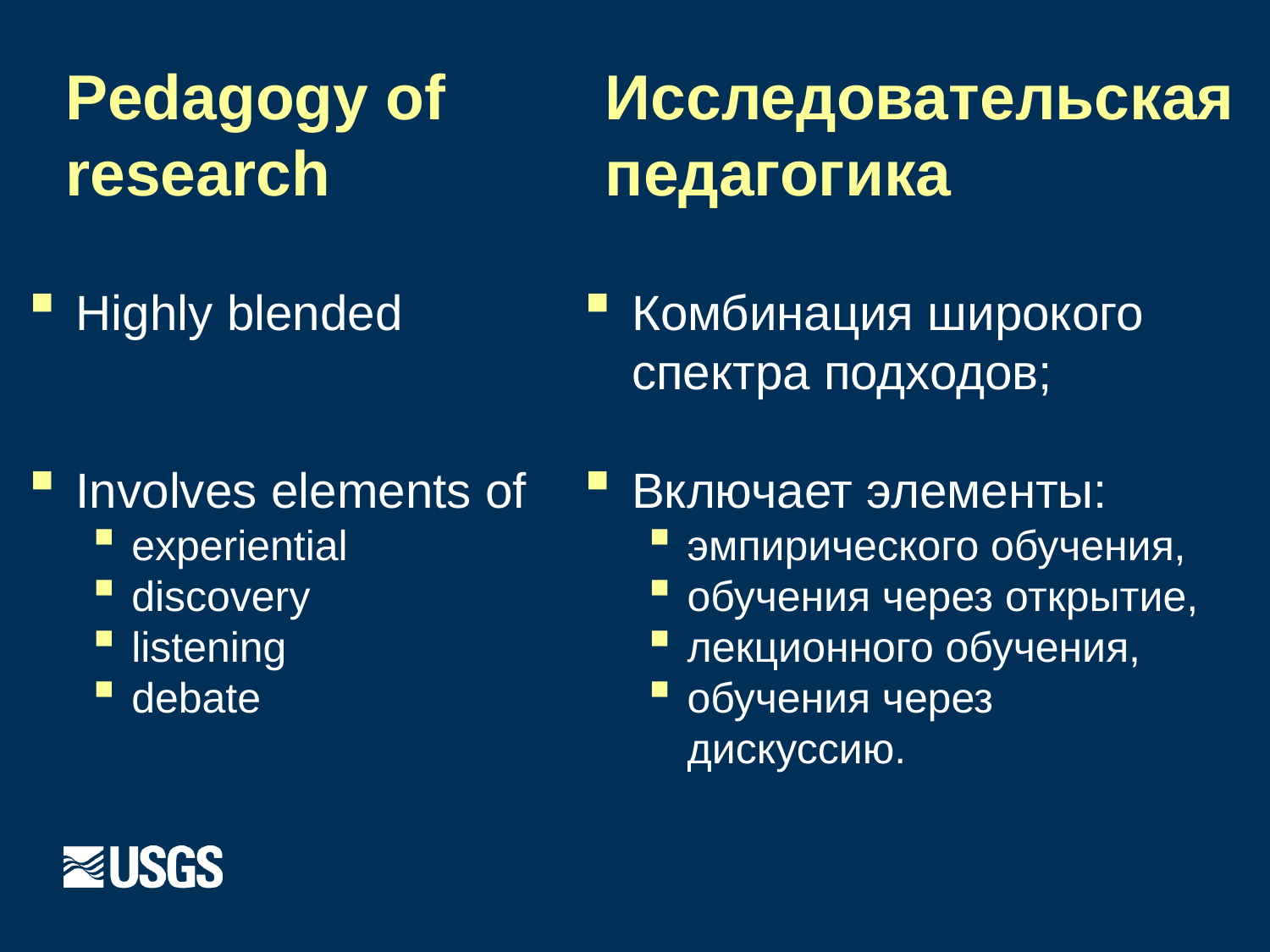

# Pedagogy of research
Исследовательская педагогика
Highly blended

Involves elements of
experiential
discovery
listening
debate

Комбинация широкого спектра подходов;

Включает элементы:
эмпирического обучения,
обучения через открытие,
лекционного обучения,
обучения через дискуссию.